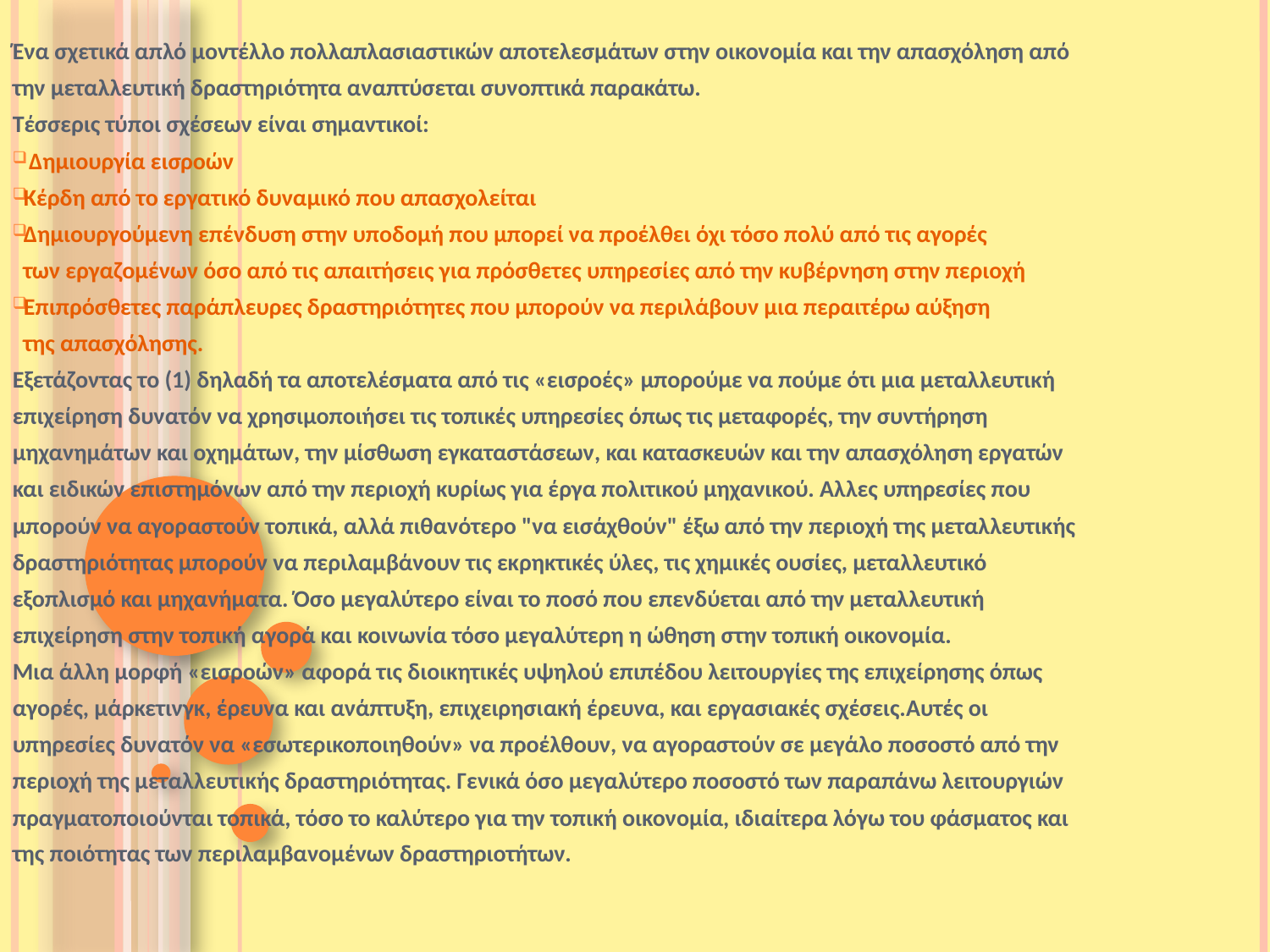

Ένα σχετικά απλό μοντέλλο πολλαπλασιαστικών αποτελεσμάτων στην οικονομία και την απασχόληση από
την μεταλλευτική δραστηριότητα αναπτύσεται συνοπτικά παρακάτω.
Τέσσερις τύποι σχέσεων είναι σημαντικοί:
 Δημιουργία εισροών
Κέρδη από το εργατικό δυναμικό που απασχολείται
Δημιουργούμενη επένδυση στην υποδομή που μπορεί να προέλθει όχι τόσο πολύ από τις αγορές
  των εργαζομένων όσο από τις απαιτήσεις για πρόσθετες υπηρεσίες από την κυβέρνηση στην περιοχή
Επιπρόσθετες παράπλευρες δραστηριότητες που μπορούν να περιλάβουν μια περαιτέρω αύξηση
  της απασχόλησης.
Εξετάζοντας το (1) δηλαδή τα αποτελέσματα από τις «εισροές» μπορούμε να πούμε ότι μια μεταλλευτική
επιχείρηση δυνατόν να χρησιμοποιήσει τις τοπικές υπηρεσίες όπως τις μεταφορές, την συντήρηση
μηχανημάτων και οχημάτων, την μίσθωση εγκαταστάσεων, και κατασκευών και την απασχόληση εργατών
και ειδικών επιστημόνων από την περιοχή κυρίως για έργα πολιτικού μηχανικού. Αλλες υπηρεσίες που
μπορούν να αγοραστούν τοπικά, αλλά πιθανότερο "να εισάχθούν" έξω από την περιοχή της μεταλλευτικής
δραστηριότητας μπορούν να περιλαμβάνουν τις εκρηκτικές ύλες, τις χημικές ουσίες, μεταλλευτικό
εξοπλισμό και μηχανήματα. Όσο μεγαλύτερο είναι το ποσό που επενδύεται από την μεταλλευτική
επιχείρηση στην τοπική αγορά και κοινωνία τόσο μεγαλύτερη η ώθηση στην τοπική οικονομία.
Μια άλλη μορφή «εισροών» αφορά τις διοικητικές υψηλού επιπέδου λειτουργίες της επιχείρησης όπως
αγορές, μάρκετινγκ, έρευνα και ανάπτυξη, επιχειρησιακή έρευνα, και εργασιακές σχέσεις.Αυτές οι
υπηρεσίες δυνατόν να «εσωτερικοποιηθούν» να προέλθουν, να αγοραστούν σε μεγάλο ποσοστό από την
περιοχή της μεταλλευτικής δραστηριότητας. Γενικά όσο μεγαλύτερο ποσοστό των παραπάνω λειτουργιών
πραγματοποιούνται τοπικά, τόσο το καλύτερο για την τοπική οικονομία, ιδιαίτερα λόγω του φάσματος και
της ποιότητας των περιλαμβανομένων δραστηριοτήτων.